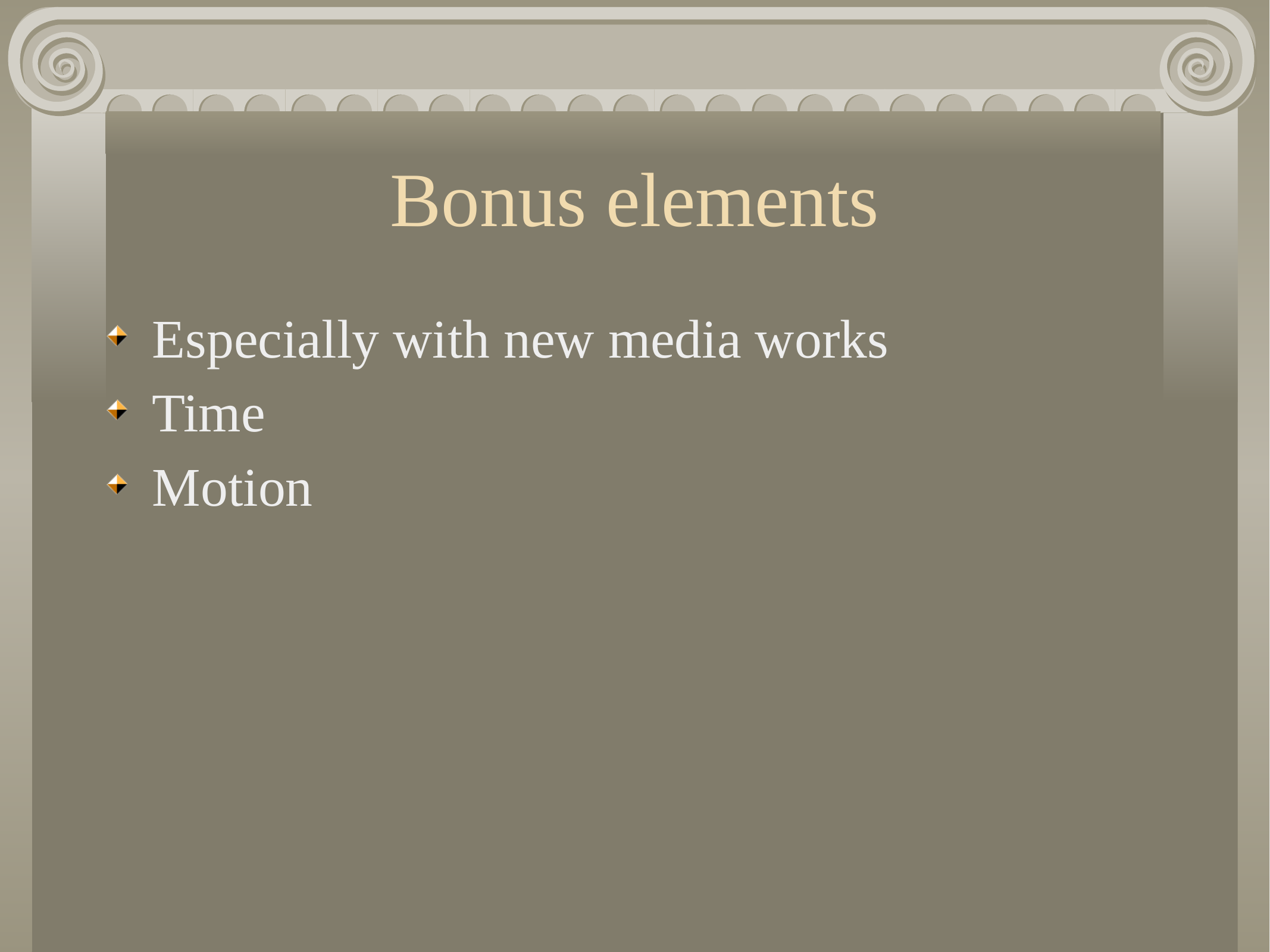

# Bonus elements
Especially with new media works
Time
Motion
43